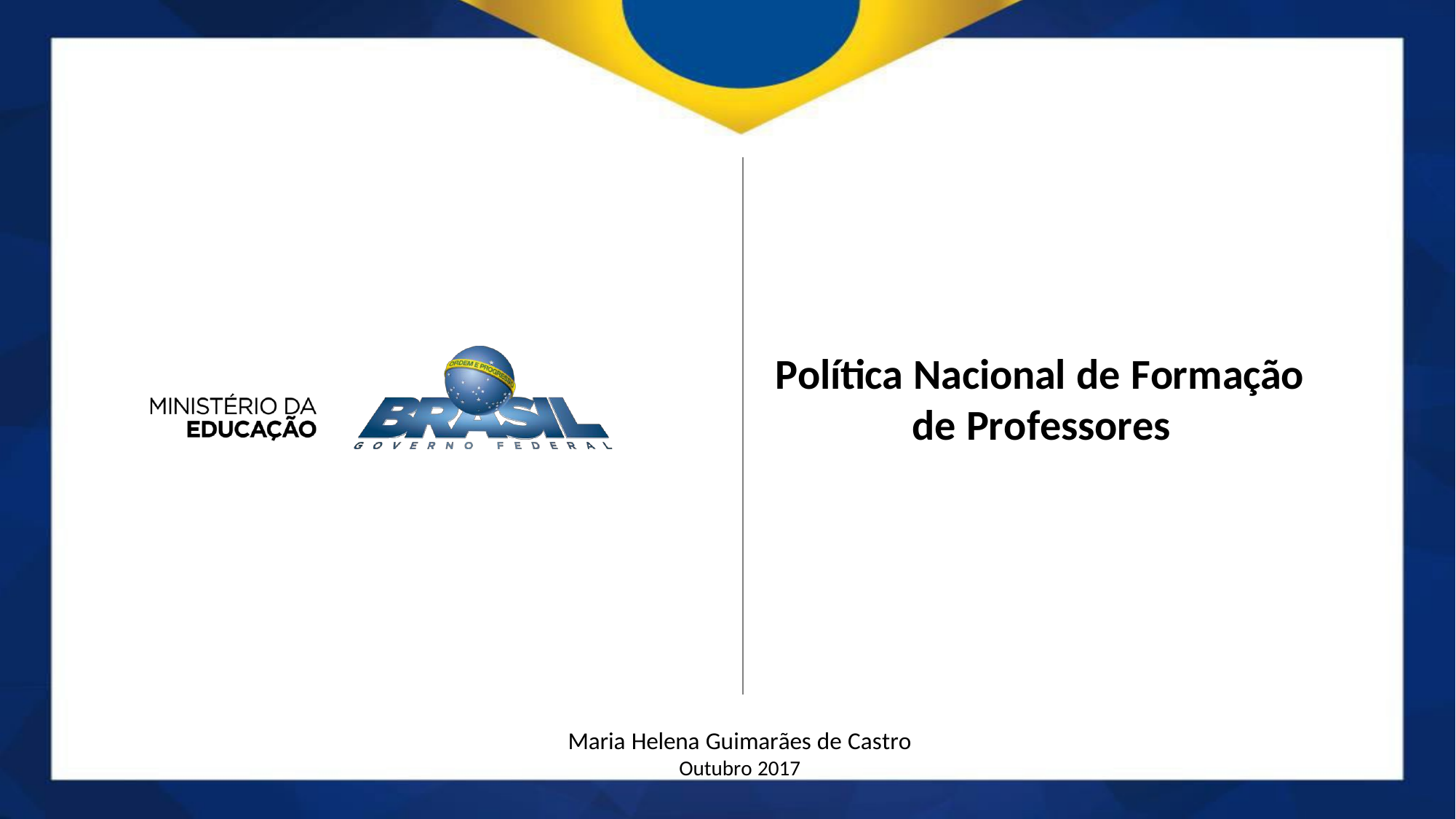

Política Nacional de Formação
de Professores
Maria Helena Guimarães de Castro
Outubro 2017